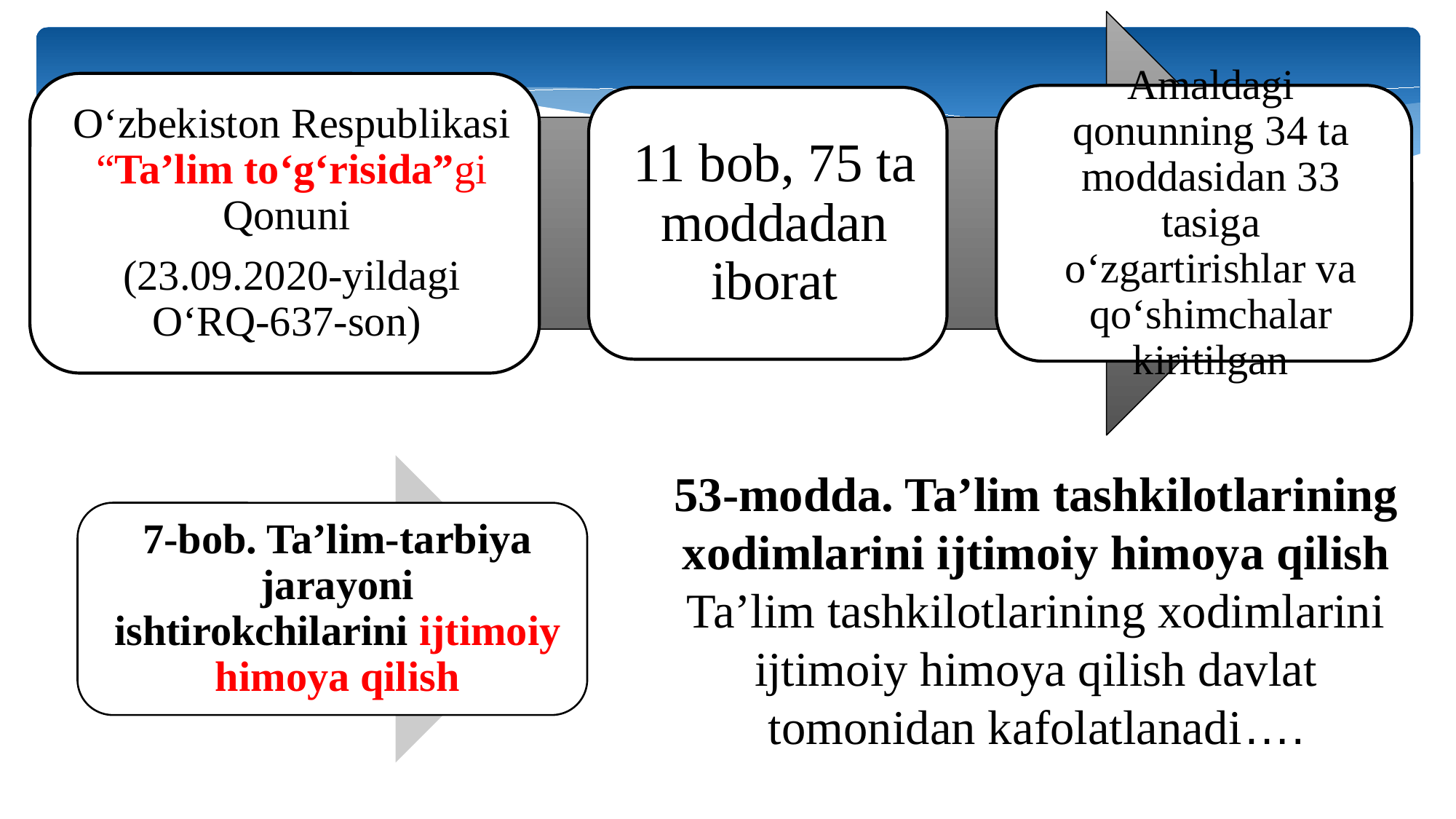

O‘zbekiston Respublikasi “Ta’lim to‘g‘risida”gi Qonuni
(23.09.2020-yildagi O‘RQ-637-son)
11 bob, 75 ta moddadan iborat
Amaldagi qonunning 34 ta moddasidan 33 tasiga o‘zgartirishlar va qo‘shimchalar kiritilgan
7-bob. Ta’lim-tarbiya jarayoni ishtirokchilarini ijtimoiy himoya qilish
53-modda. Ta’lim tashkilotlarining xodimlarini ijtimoiy himoya qilish
Ta’lim tashkilotlarining xodimlarini ijtimoiy himoya qilish davlat tomonidan kafolatlanadi….